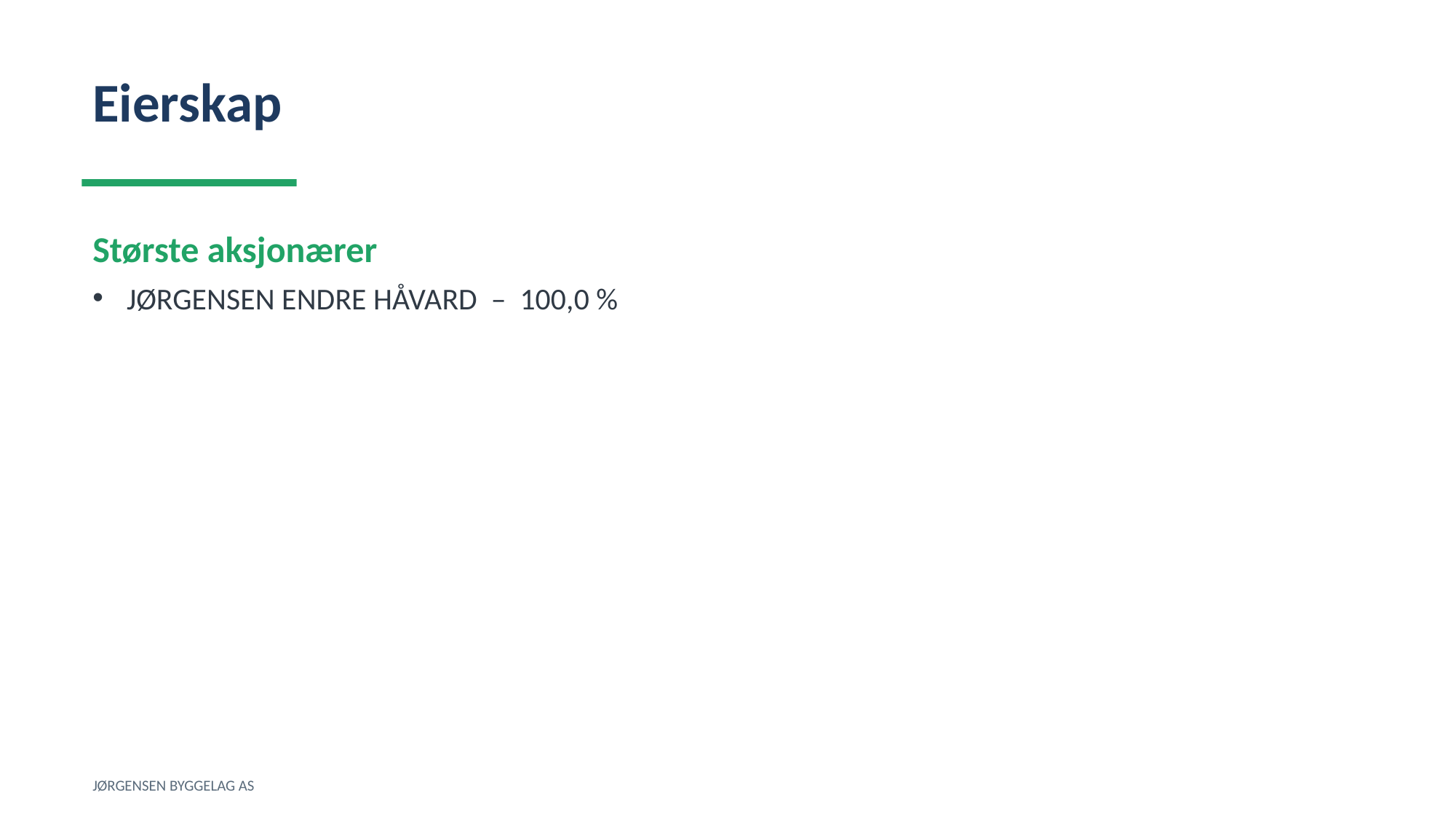

Eierskap

Største aksjonærer
JØRGENSEN ENDRE HÅVARD  –  100,0 %
JØRGENSEN BYGGELAG AS